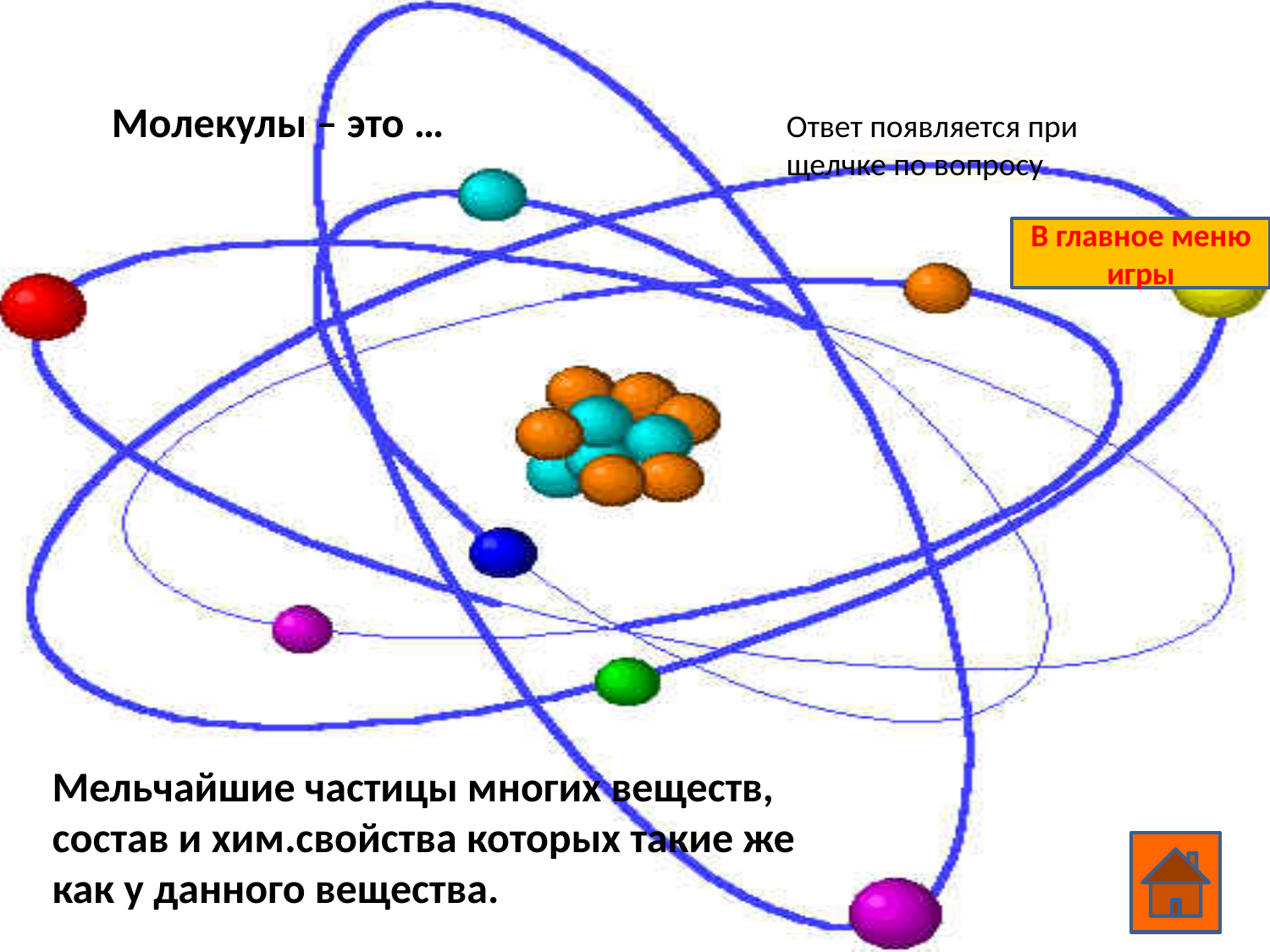

Молекулы – это …
Ответ появляется при щелчке по вопросу
В главное меню игры
Мельчайшие частицы многих веществ, состав и хим.свойства которых такие же как у данного вещества.